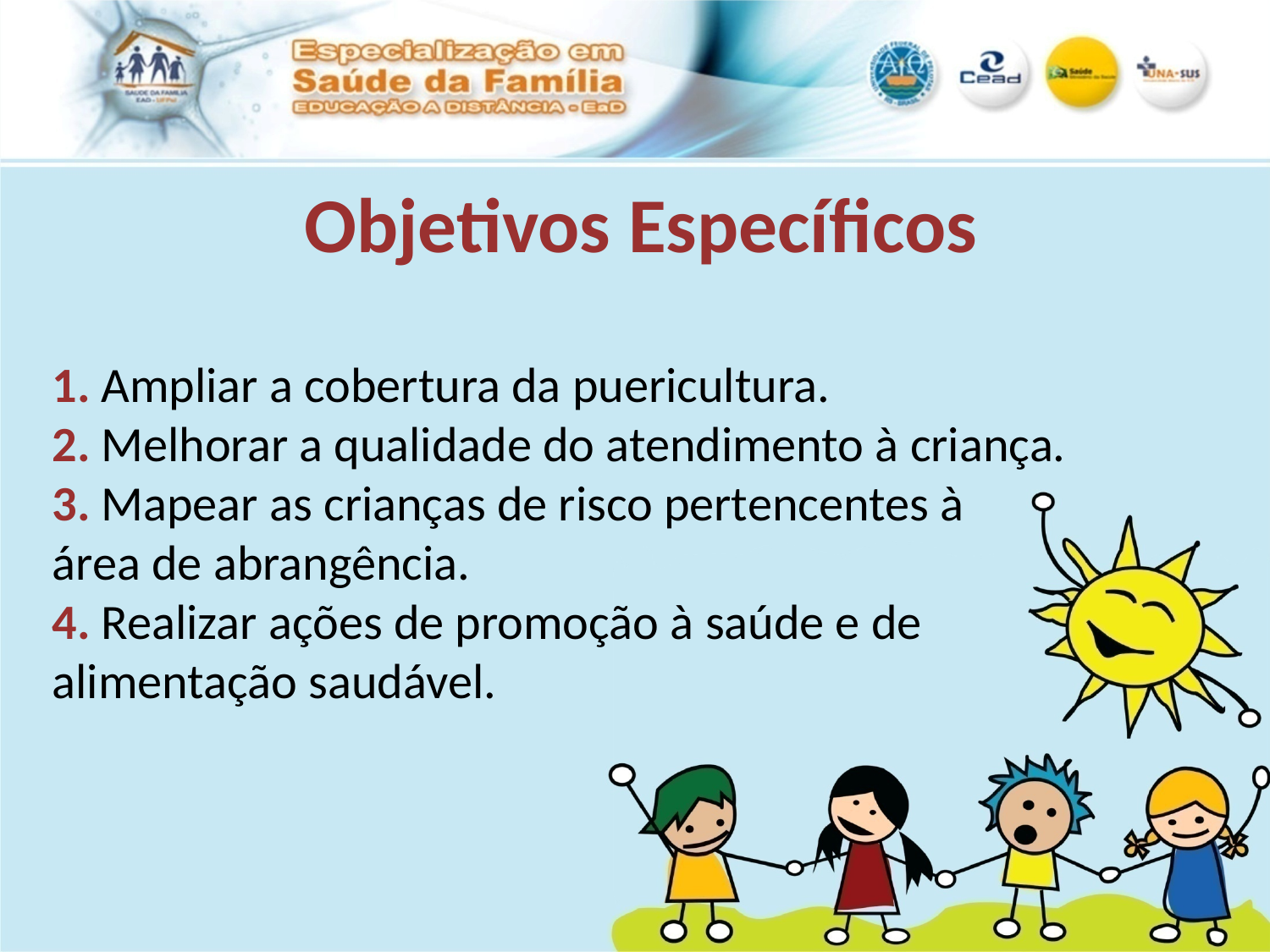

Objetivos Específicos

1. Ampliar a cobertura da puericultura.
2. Melhorar a qualidade do atendimento à criança.
3. Mapear as crianças de risco pertencentes à
área de abrangência.
4. Realizar ações de promoção à saúde e de alimentação saudável.